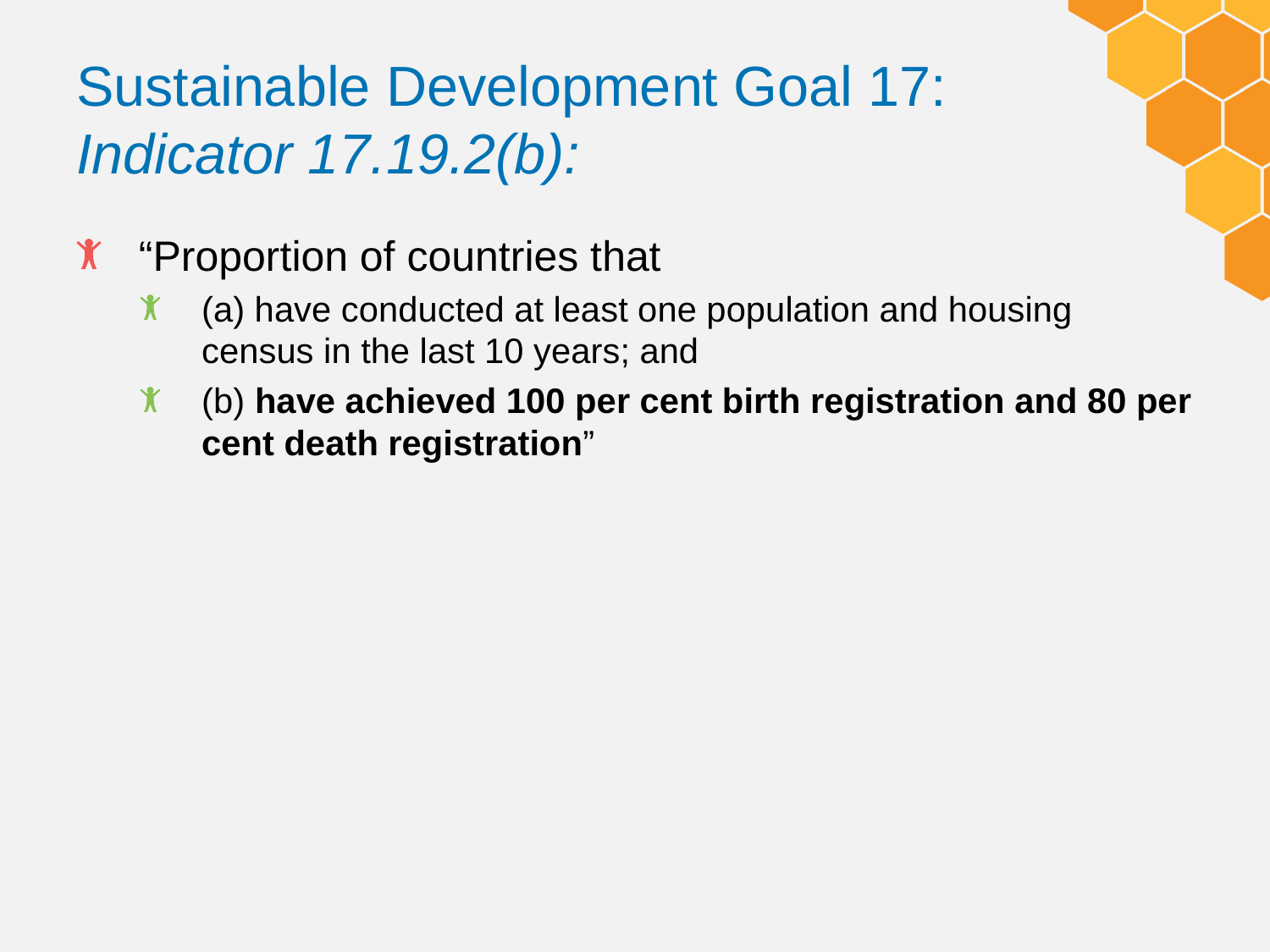

# Sustainable Development Goal 17: Indicator 17.19.2(b):
“Proportion of countries that
(a) have conducted at least one population and housing census in the last 10 years; and
(b) have achieved 100 per cent birth registration and 80 per cent death registration”